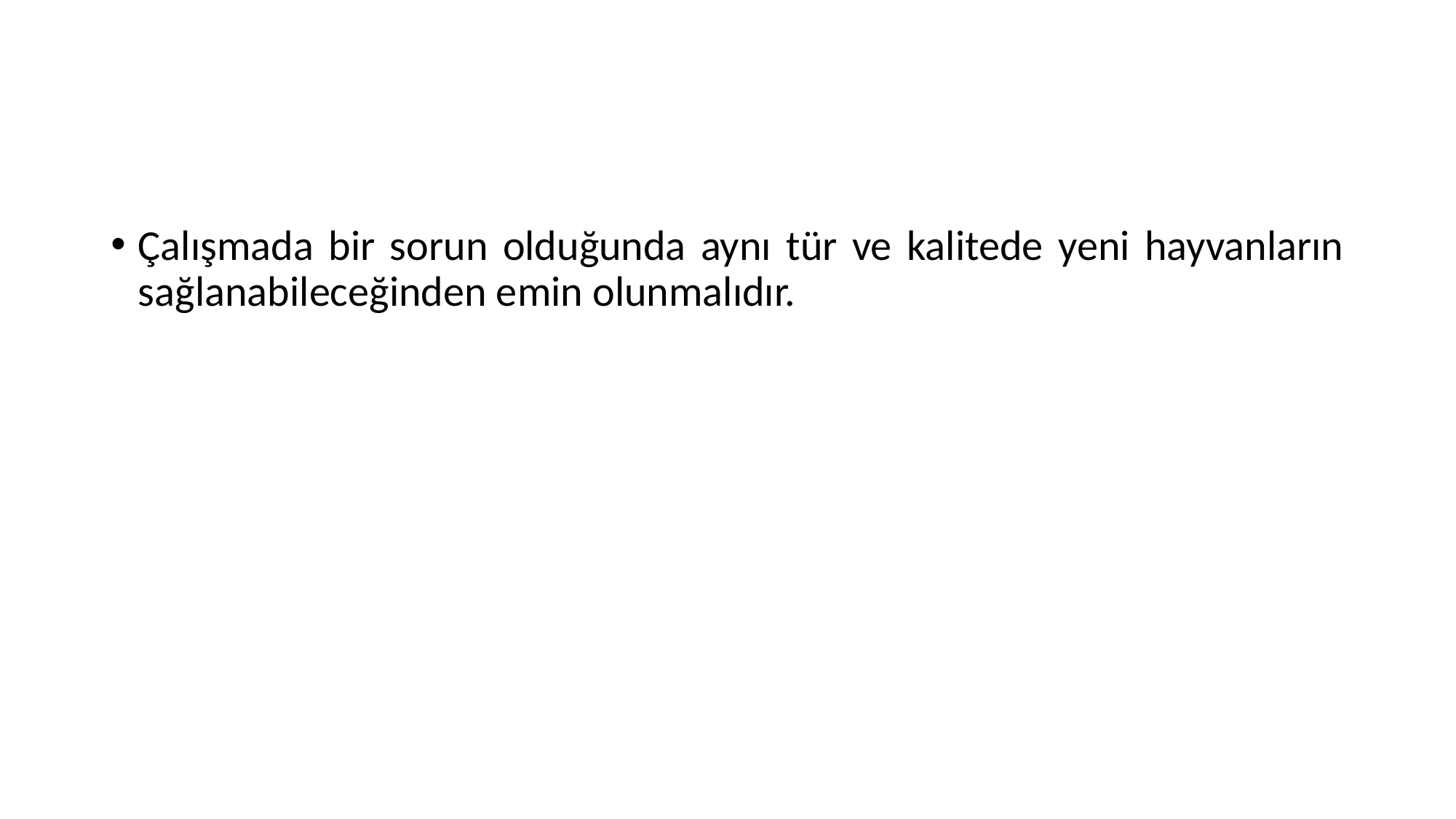

#
Çalışmada bir sorun olduğunda aynı tür ve kalitede yeni hayvanların sağlanabileceğinden emin olunmalıdır.